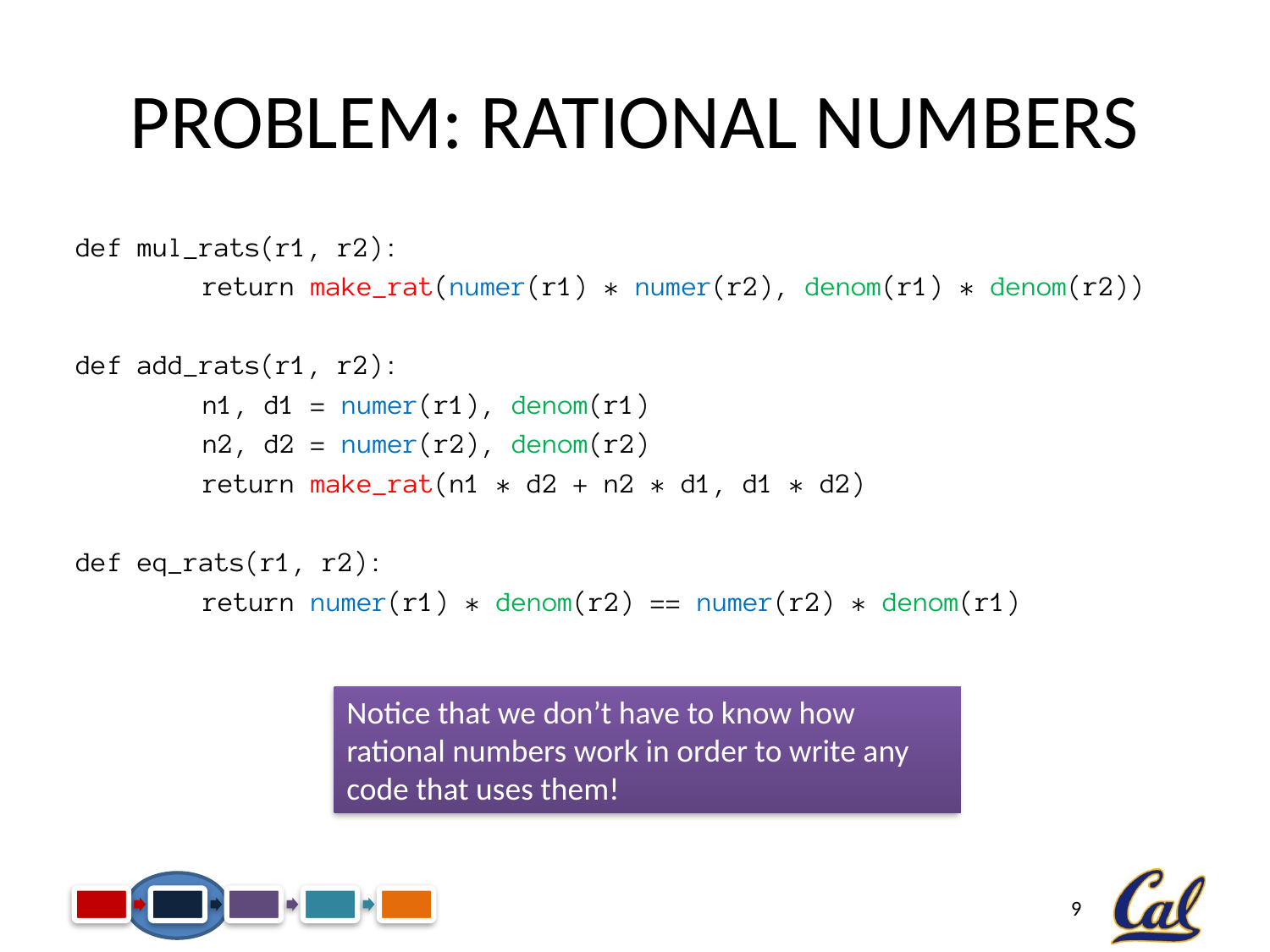

# Problem: Rational Numbers
def mul_rats(r1, r2):
	return make_rat(numer(r1) * numer(r2), denom(r1) * denom(r2))

def add_rats(r1, r2):
	n1, d1 = numer(r1), denom(r1)
	n2, d2 = numer(r2), denom(r2)
	return make_rat(n1 * d2 + n2 * d1, d1 * d2)

def eq_rats(r1, r2):
	return numer(r1) * denom(r2) == numer(r2) * denom(r1)

Notice that we don’t have to know how rational numbers work in order to write any code that uses them!